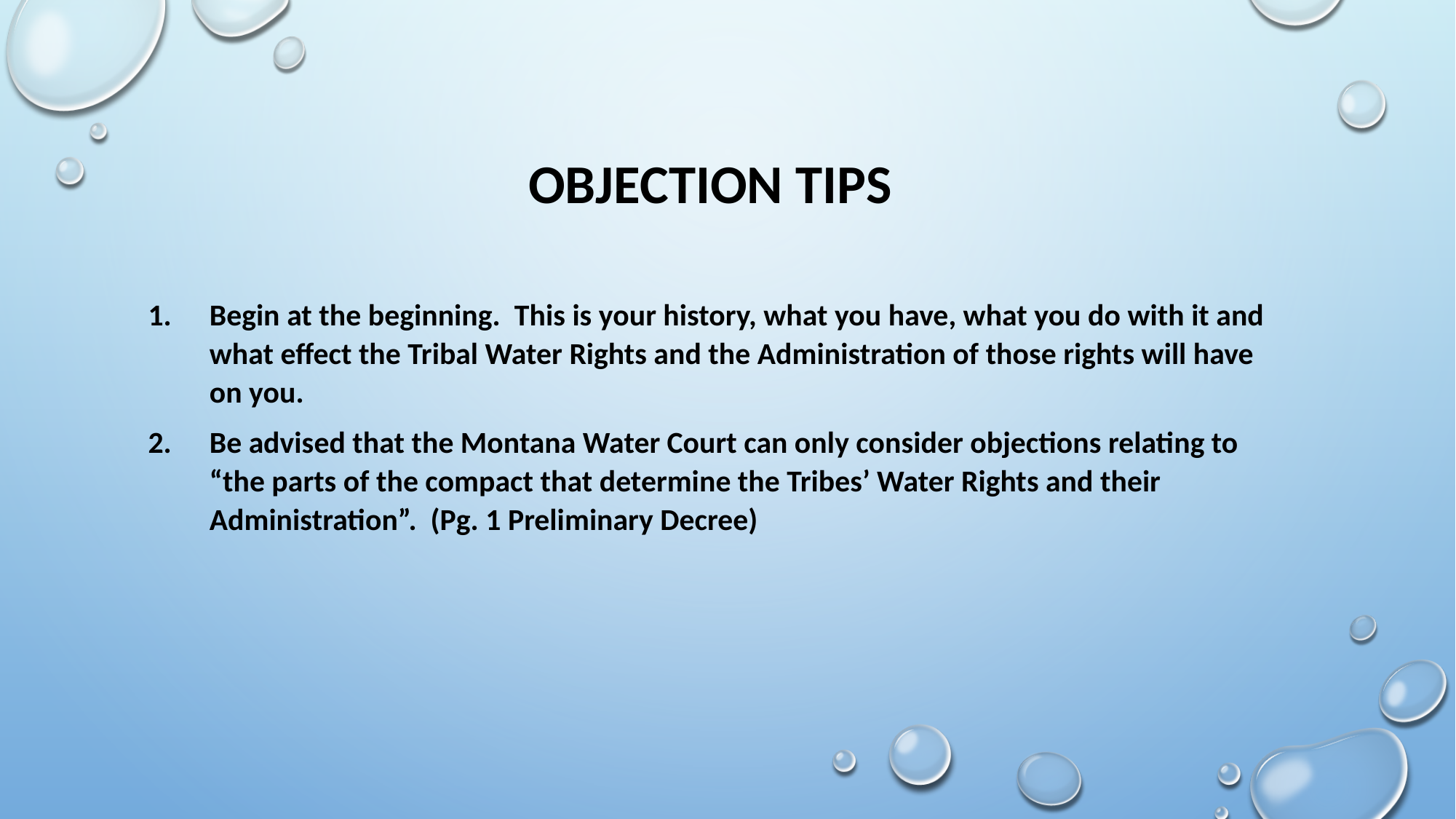

OBJECTION TIPS

Begin at the beginning.  This is your history, what you have, what you do with it and what effect the Tribal Water Rights and the Administration of those rights will have on you.
Be advised that the Montana Water Court can only consider objections relating to “the parts of the compact that determine the Tribes’ Water Rights and their Administration”.  (Pg. 1 Preliminary Decree)